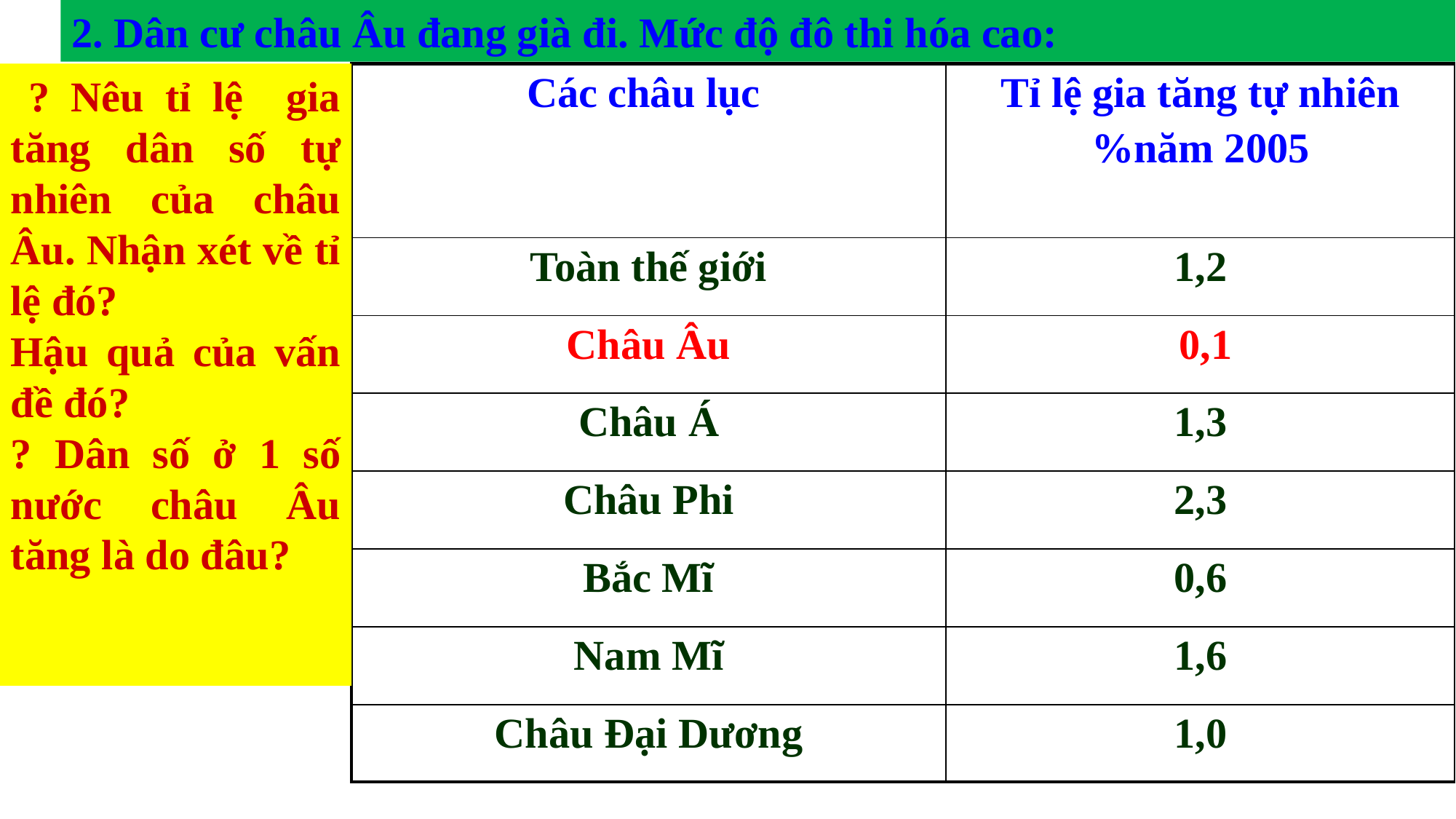

2. Dân cư châu Âu đang già đi. Mức độ đô thi hóa cao:
| Các châu lục | Tỉ lệ gia tăng tự nhiên %năm 2005 |
| --- | --- |
| Toàn thế giới | 1,2 |
| Châu Âu | 0,1 |
| Châu Á | 1,3 |
| Châu Phi | 2,3 |
| Bắc Mĩ | 0,6 |
| Nam Mĩ | 1,6 |
| Châu Đại Dương | 1,0 |
 ? Nêu tỉ lệ  gia tăng dân số tự nhiên của châu Âu. Nhận xét về tỉ lệ đó?
Hậu quả của vấn đề đó?
? Dân số ở 1 số nước châu Âu tăng là do đâu?